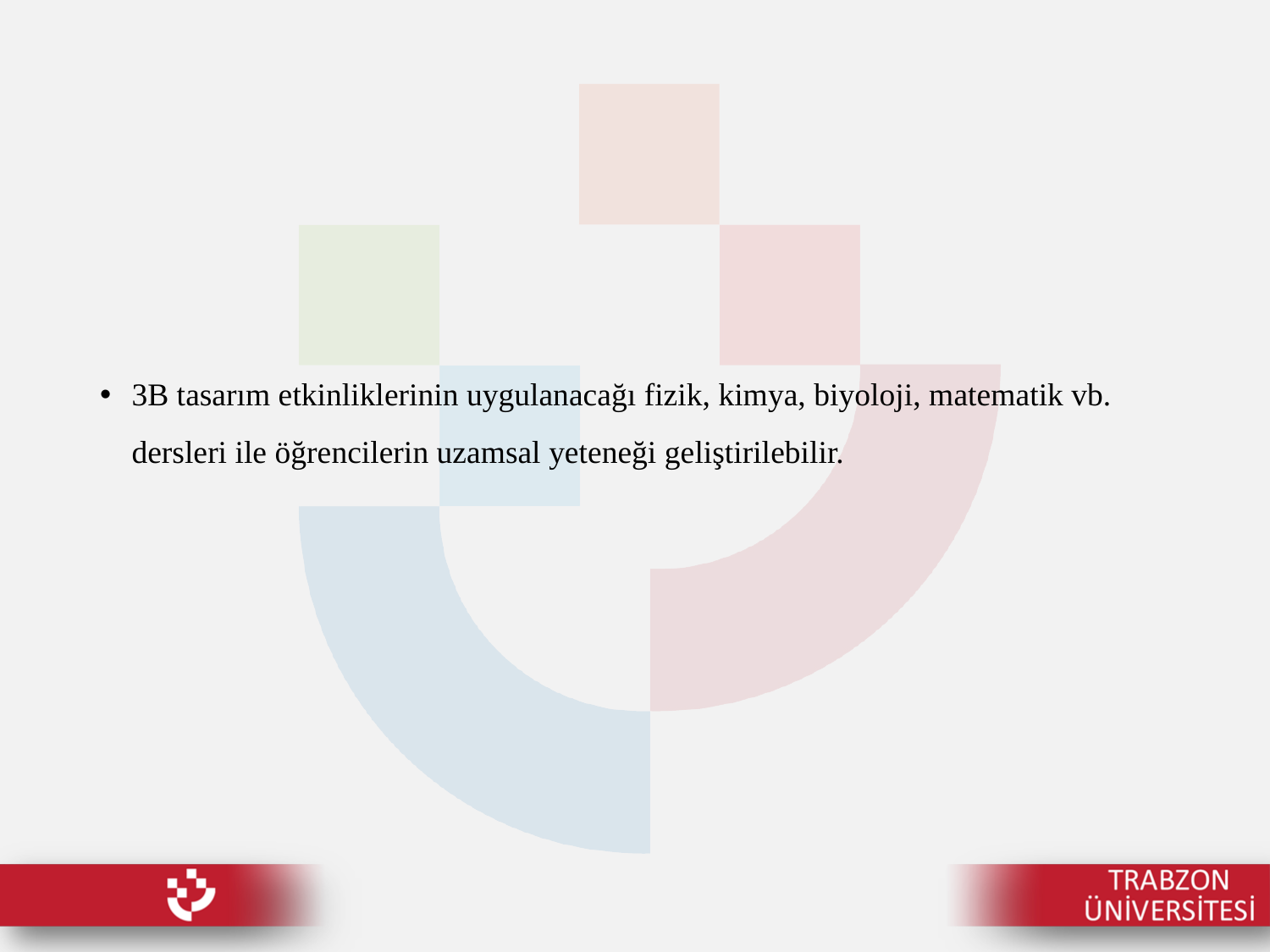

3B tasarım etkinliklerinin uygulanacağı fizik, kimya, biyoloji, matematik vb. dersleri ile öğrencilerin uzamsal yeteneği geliştirilebilir.